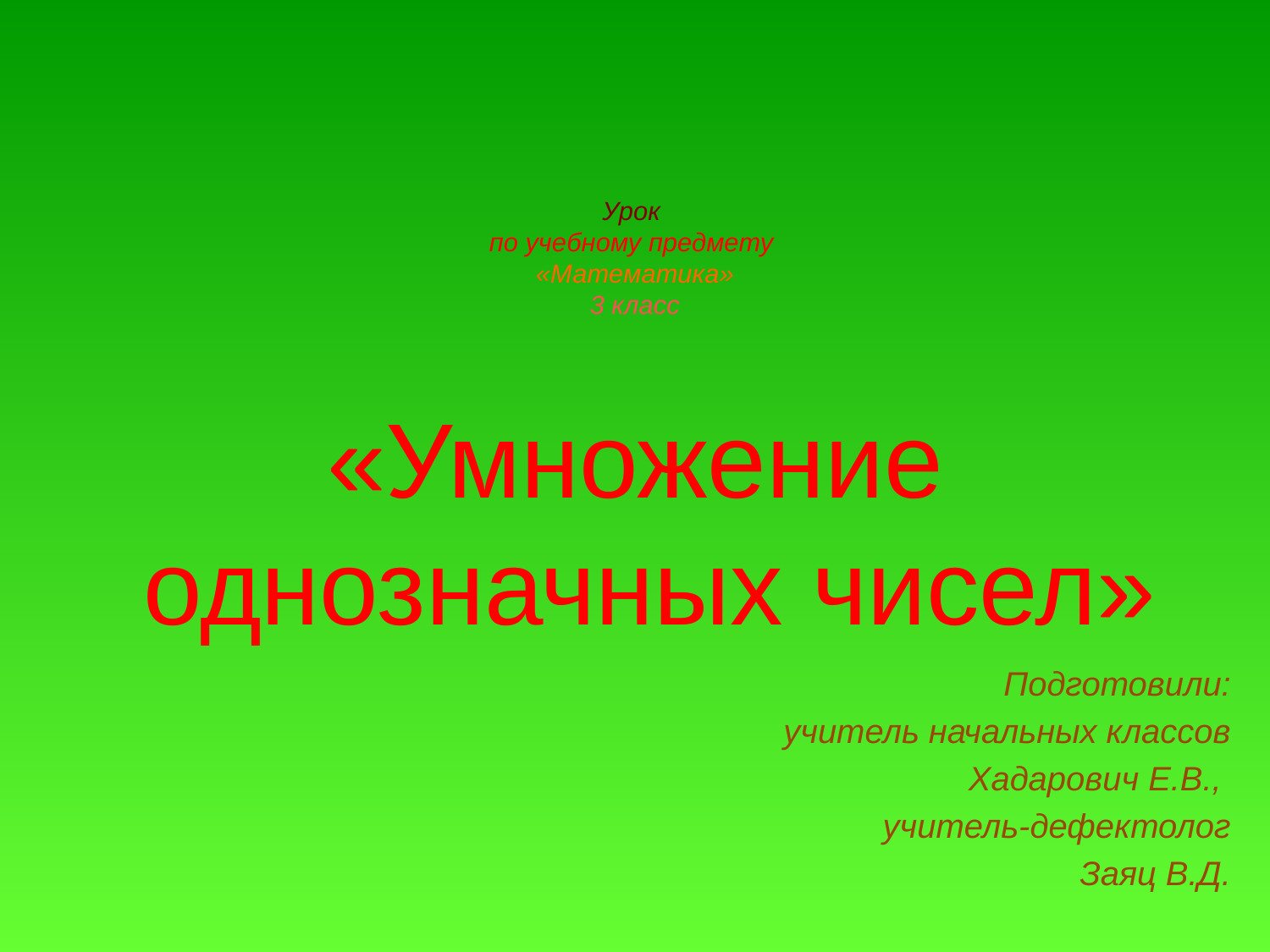

# Урок по учебному предмету «Математика» 3 класс
«Умножение
 однозначных чисел»
Подготовили:
учитель начальных классов
Хадарович Е.В.,
учитель-дефектолог
Заяц В.Д.